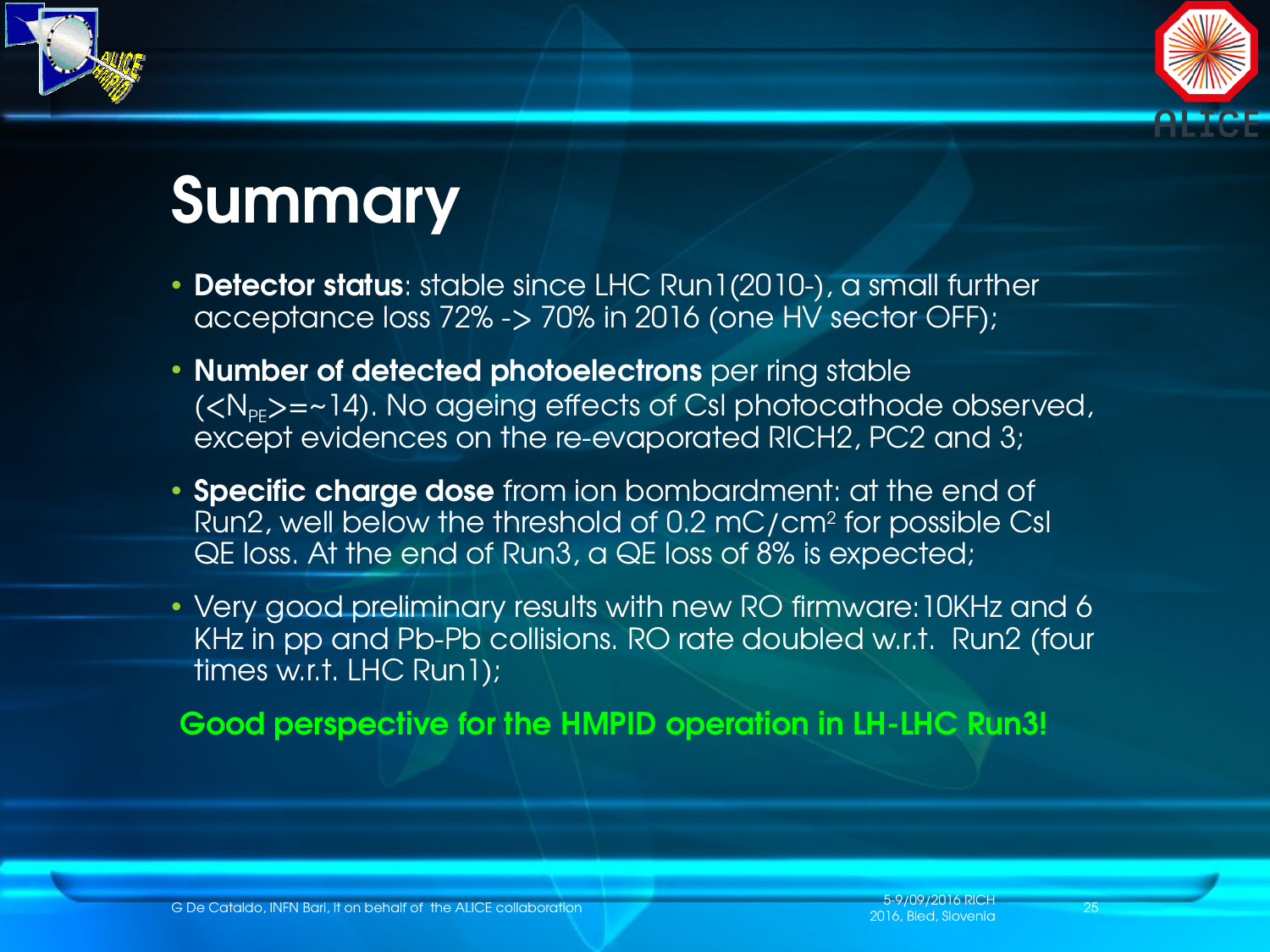

# Summary
Detector status: stable since LHC Run1(2010-), a small further acceptance loss 72% -> 70% in 2016 (one HV sector OFF);
Number of detected photoelectrons per ring stable (<NPE>=~14). No ageing effects of CsI photocathode observed, except evidences on the re-evaporated RICH2, PC2 and 3;
Specific charge dose from ion bombardment: at the end of Run2, well below the threshold of 0.2 mC/cm2 for possible CsI QE loss. At the end of Run3, a QE loss of 8% is expected;
Very good preliminary results with new RO firmware:10KHz and 6 KHz in pp and Pb-Pb collisions. RO rate doubled w.r.t.  Run2 (four times w.r.t. LHC Run1);
 Good perspective for the HMPID operation in LH-LHC Run3!

G De Cataldo, INFN Bari, It on behalf of  the ALICE collaboration
5-9/09/2016 RICH 2016, Bled, Slovenia
25